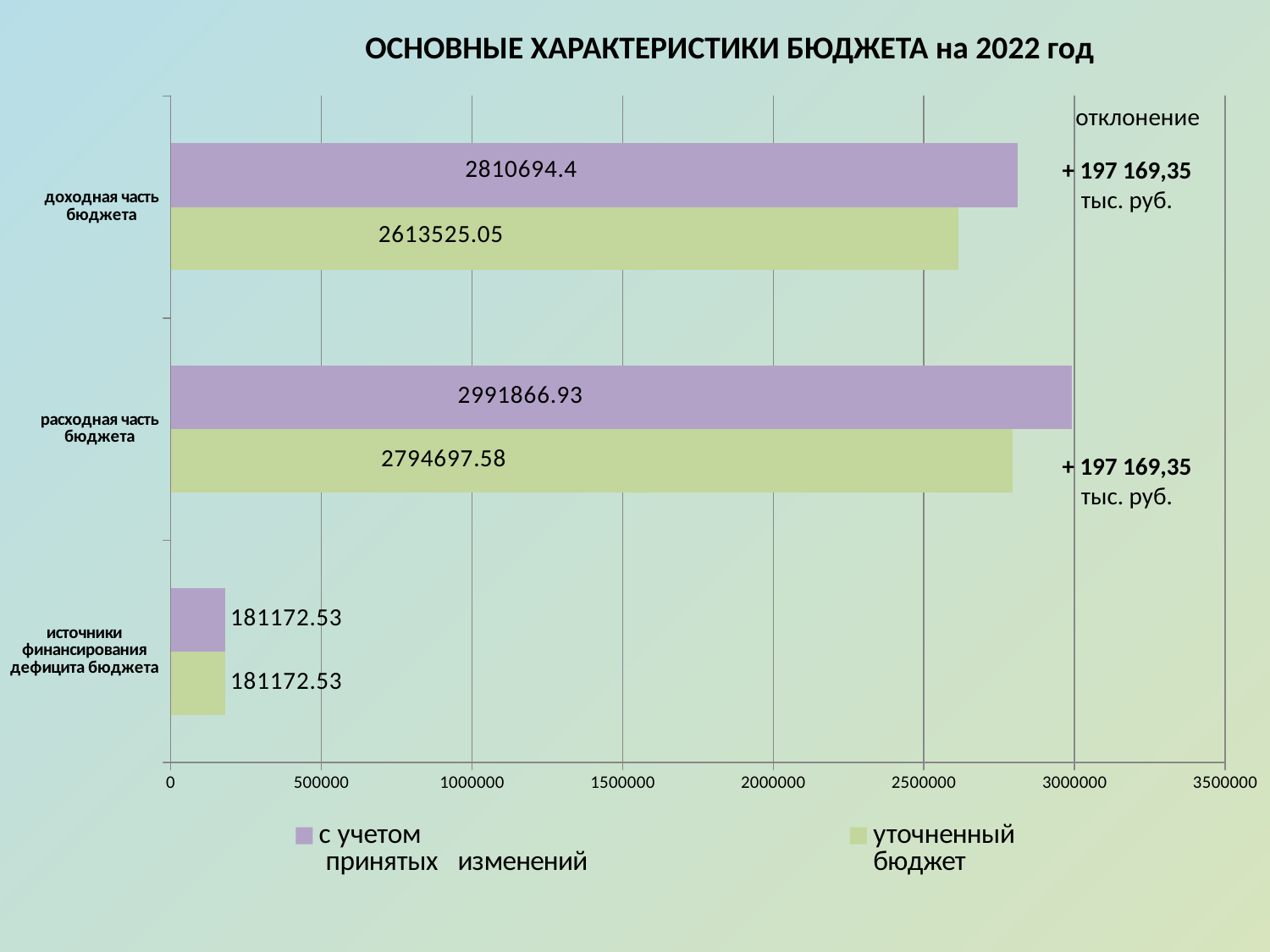

ОСНОВНЫЕ ХАРАКТЕРИСТИКИ БЮДЖЕТА на 2022 год

### Chart

| Category | уточненный
бюджет
 | с учетом
 принятых   изменений
 |
|---|---|---|
| источники финансирования дефицита бюджета | 181172.53 | 181172.53 |
| расходная часть бюджета | 2794697.58 | 2991866.9299999997 |
| доходная часть бюджета | 2613525.05 | 2810694.4 |
отклонение
+ 197 169,35
тыс. руб.
+ 197 169,35
тыс. руб.